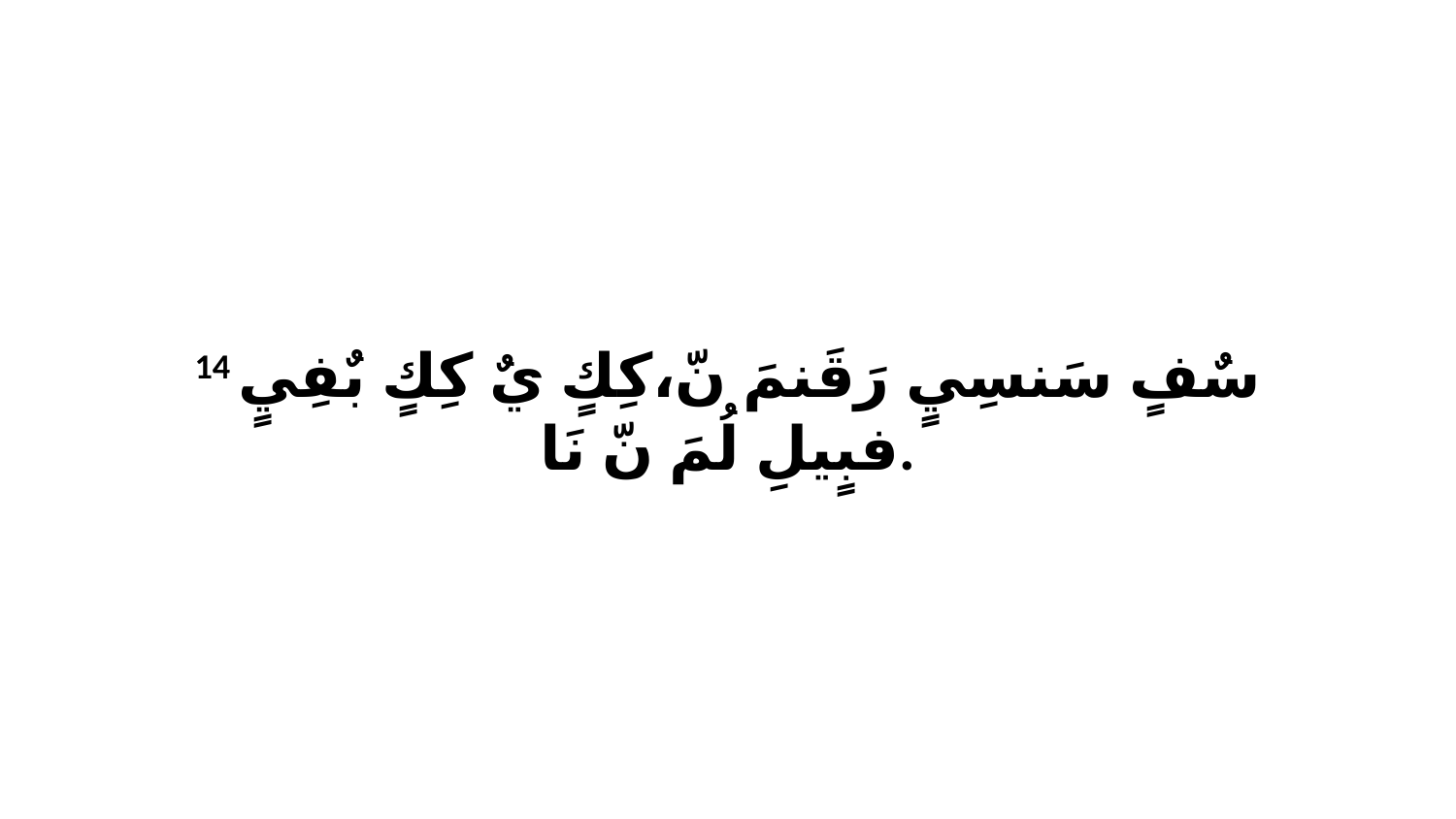

14 سٌفٍ سَنسِيٍ رَقَنمَ نّ،كِكٍ يٌ كِكٍ بٌفِيٍ فبٍيلِ لُمَ نّ نَا.